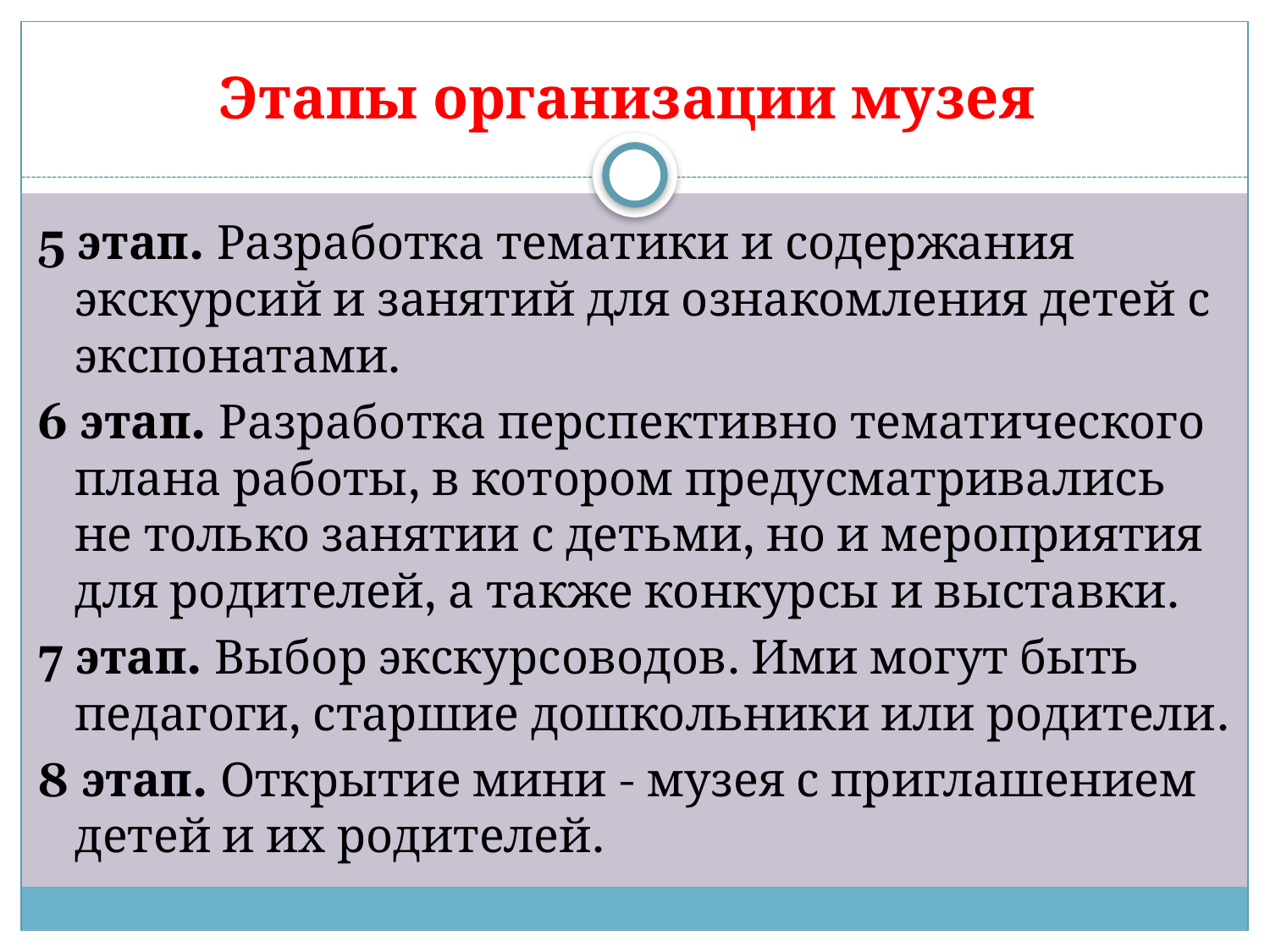

# Этапы организации музея
5 этап. Разработка тематики и содержания экскурсий и занятий для ознакомления детей с экспонатами.
6 этап. Разработка перспективно тематического плана работы, в котором предусматривались не только занятии с детьми, но и мероприятия для родителей, а также конкурсы и выставки.
7 этап. Выбор экскурсоводов. Ими могут быть педагоги, старшие дошкольники или родители.
8 этап. Открытие мини - музея с приглашением детей и их родителей.